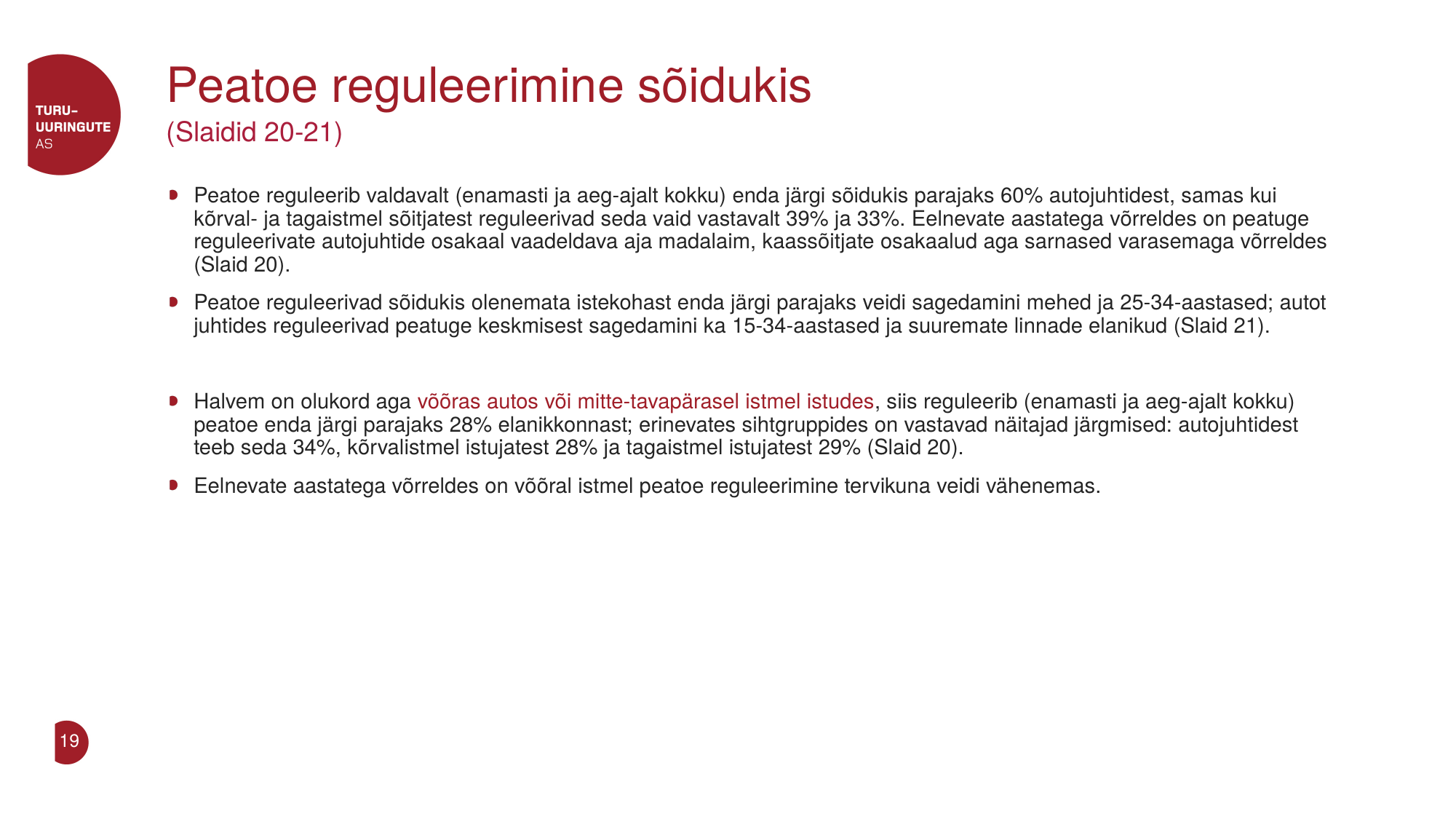

# Peatoe reguleerimine sõidukis
(Slaidid 20-21)

Peatoe reguleerib valdavalt (enamasti ja aeg-ajalt kokku) enda järgi sõidukis parajaks 60% autojuhtidest, samas kui kõrval- ja tagaistmel sõitjatest reguleerivad seda vaid vastavalt 39% ja 33%. Eelnevate aastatega võrreldes on peatuge reguleerivate autojuhtide osakaal vaadeldava aja madalaim, kaassõitjate osakaalud aga sarnased varasemaga võrreldes (Slaid 20).
Peatoe reguleerivad sõidukis olenemata istekohast enda järgi parajaks veidi sagedamini mehed ja 25-34-aastased; autot juhtides reguleerivad peatuge keskmisest sagedamini ka 15-34-aastased ja suuremate linnade elanikud (Slaid 21).

Halvem on olukord aga võõras autos või mitte-tavapärasel istmel istudes, siis reguleerib (enamasti ja aeg-ajalt kokku) peatoe enda järgi parajaks 28% elanikkonnast; erinevates sihtgruppides on vastavad näitajad järgmised: autojuhtidest teeb seda 34%, kõrvalistmel istujatest 28% ja tagaistmel istujatest 29% (Slaid 20).
Eelnevate aastatega võrreldes on võõral istmel peatoe reguleerimine tervikuna veidi vähenemas.